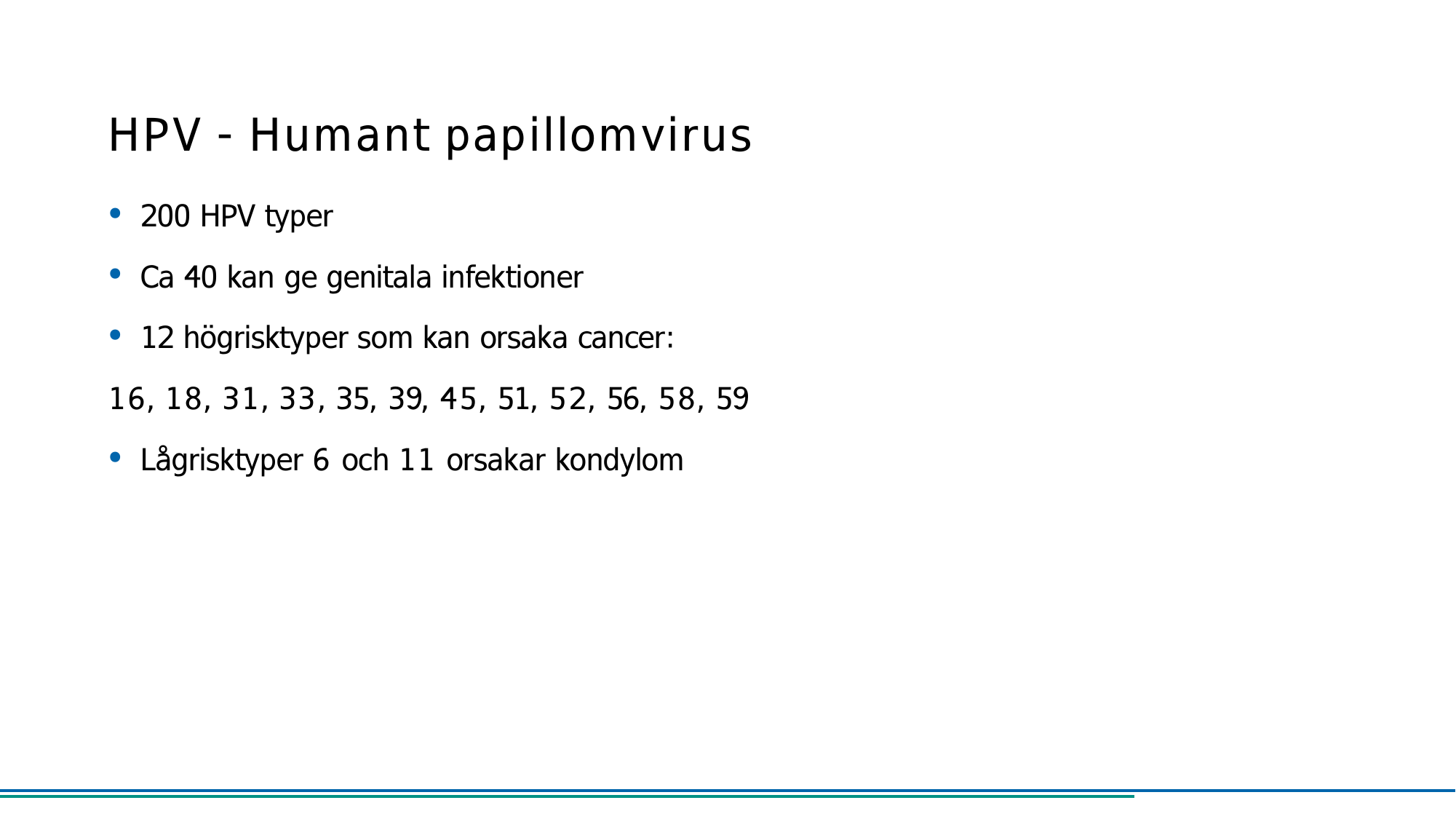

# HPV - Humant papillomvirus
200 HPV typer
Ca 40 kan ge genitala infektioner
12 högrisktyper som kan orsaka cancer:
16, 18, 31, 33, 35, 39, 45, 51, 52, 56, 58, 59
Lågrisktyper 6 och 11 orsakar kondylom